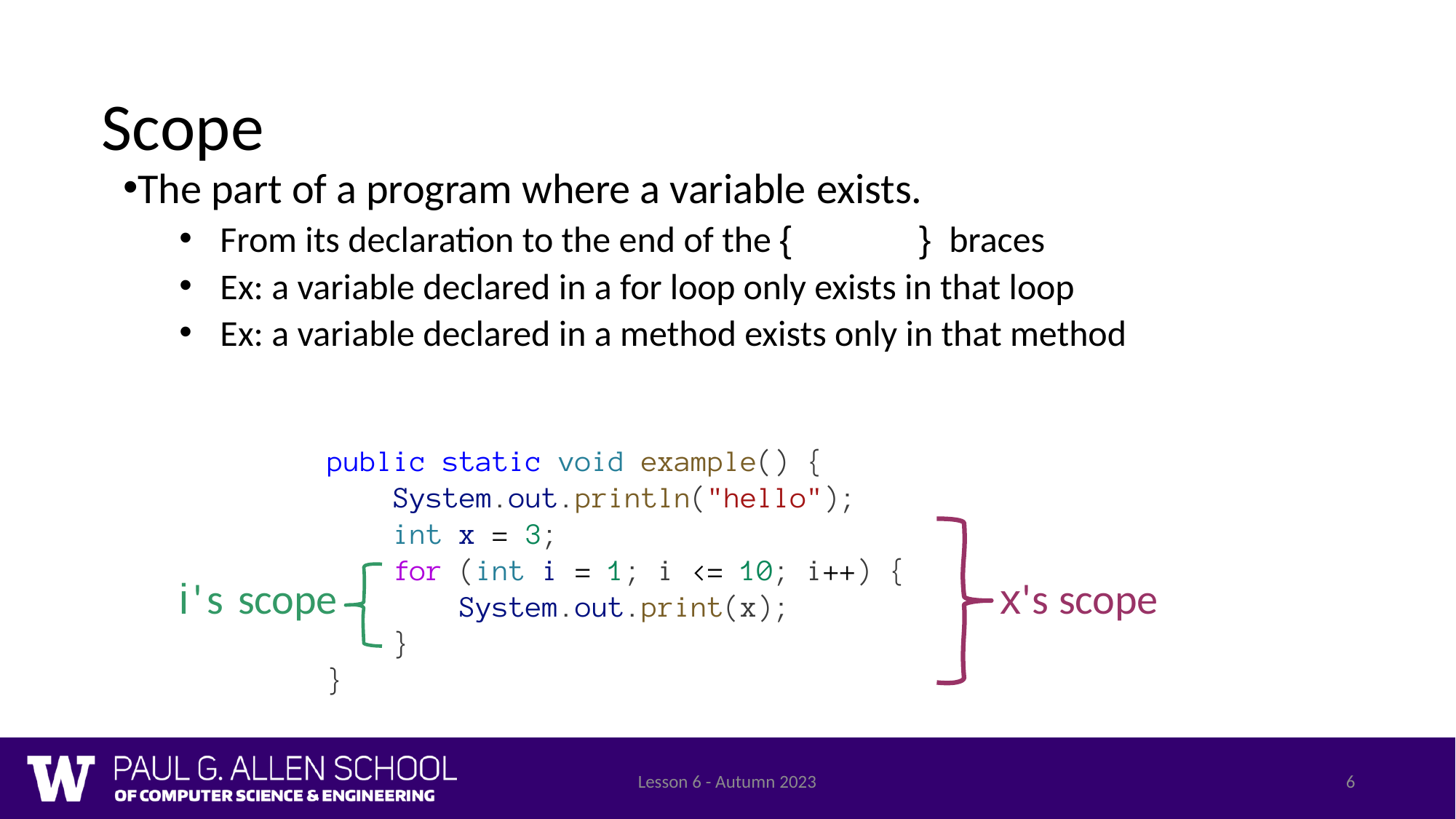

# Scope
The part of a program where a variable exists.
From its declaration to the end of the {	} braces
Ex: a variable declared in a for loop only exists in that loop
Ex: a variable declared in a method exists only in that method
public static void example() {
    System.out.println("hello");
    int x = 3;
    for (int i = 1; i <= 10; i++) {
        System.out.print(x);
    }
}

i's scope
x's scope
Lesson 6 - Autumn 2023
6